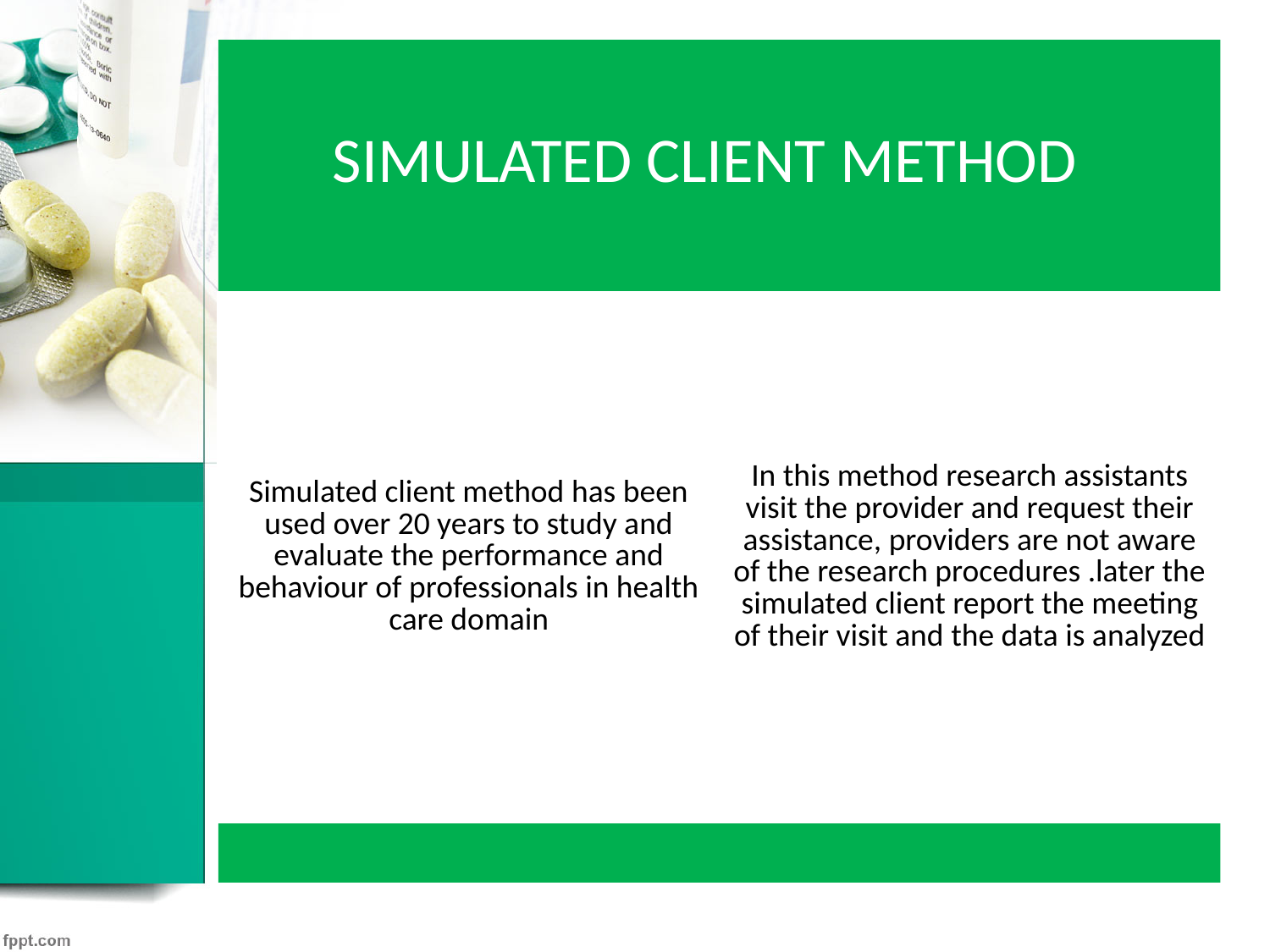

SIMULATED CLIENT METHOD
Simulated client method has been used over 20 years to study and evaluate the performance and behaviour of professionals in health care domain
In this method research assistants visit the provider and request their assistance, providers are not aware of the research procedures .later the simulated client report the meeting of their visit and the data is analyzed